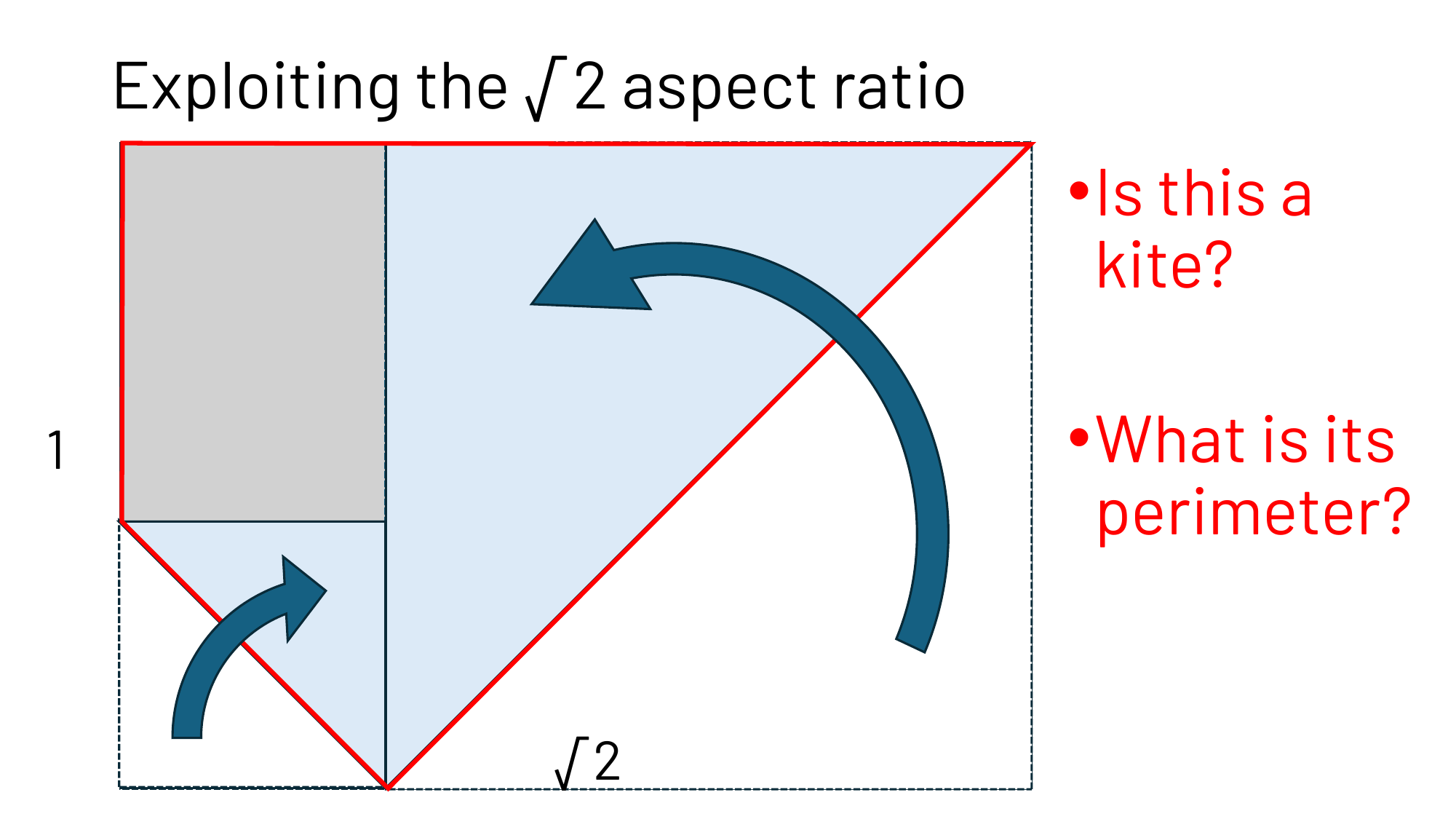

# Exploiting the √2 aspect ratio

Is this a kite?

What is its perimeter?

1

√2